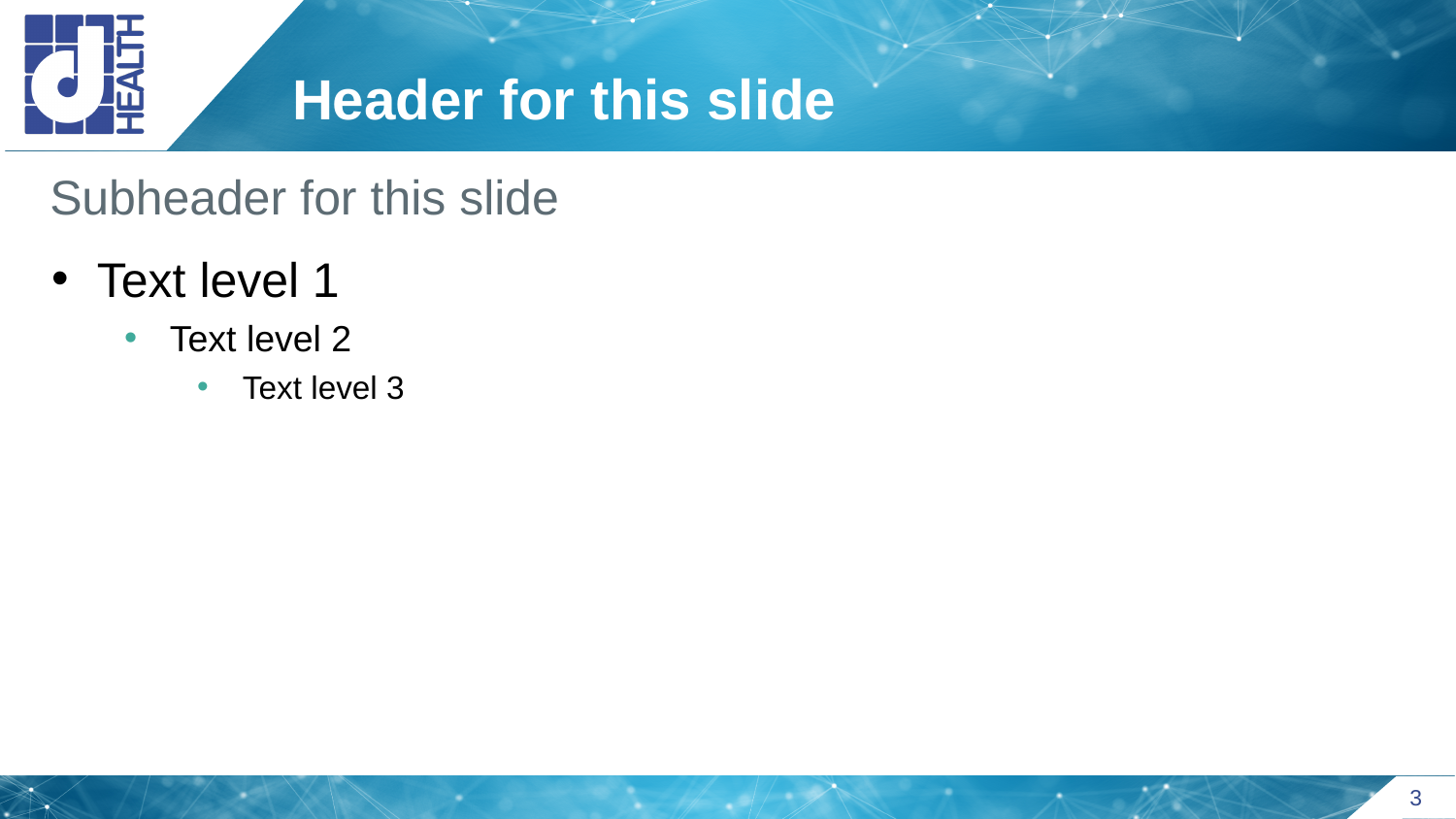

# Header for this slide
Subheader for this slide
Text level 1
Text level 2
Text level 3